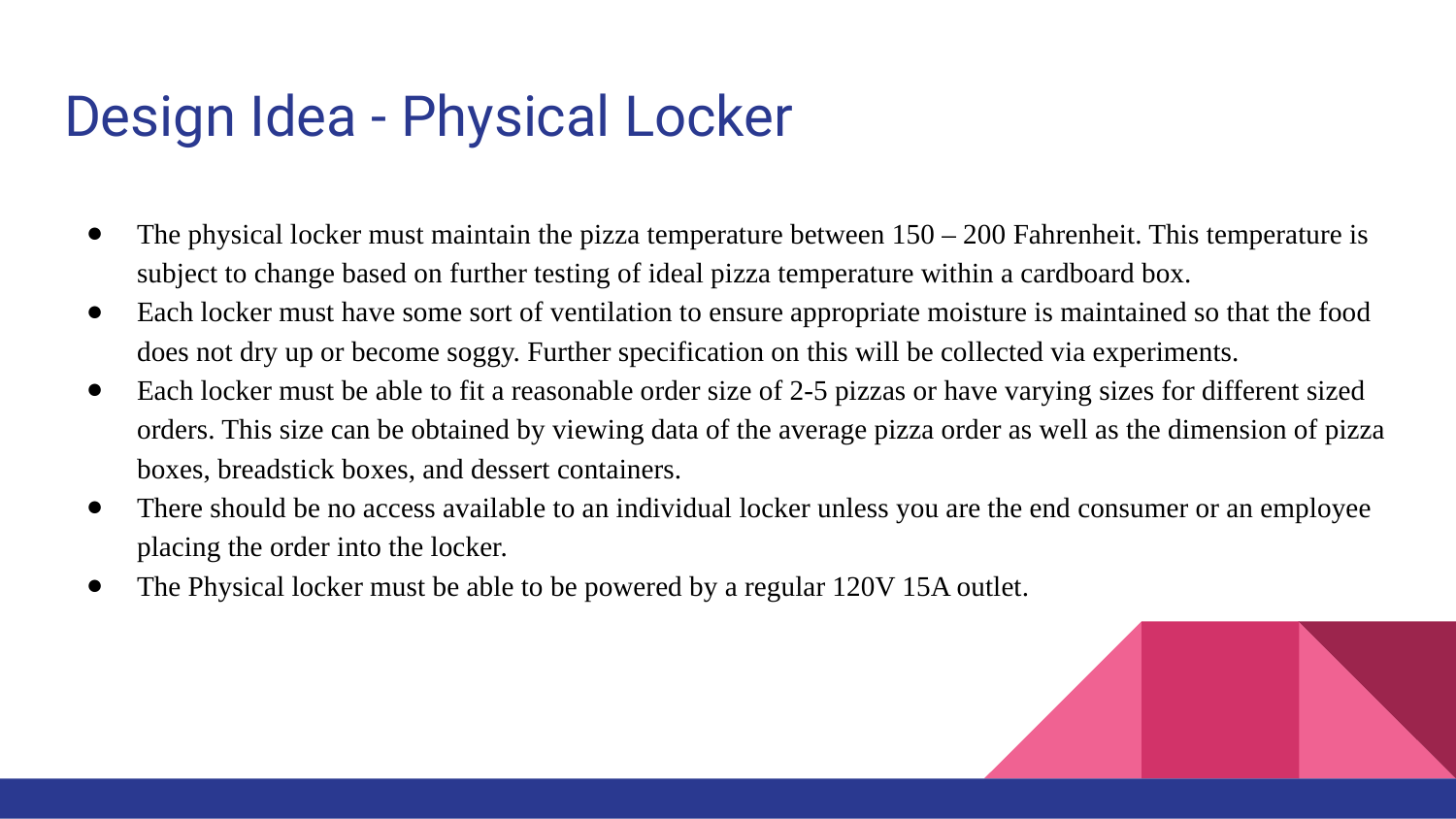

# Design Idea - Physical Locker
The physical locker must maintain the pizza temperature between 150 – 200 Fahrenheit. This temperature is subject to change based on further testing of ideal pizza temperature within a cardboard box.
Each locker must have some sort of ventilation to ensure appropriate moisture is maintained so that the food does not dry up or become soggy. Further specification on this will be collected via experiments.
Each locker must be able to fit a reasonable order size of 2-5 pizzas or have varying sizes for different sized orders. This size can be obtained by viewing data of the average pizza order as well as the dimension of pizza boxes, breadstick boxes, and dessert containers.
There should be no access available to an individual locker unless you are the end consumer or an employee placing the order into the locker.
The Physical locker must be able to be powered by a regular 120V 15A outlet.